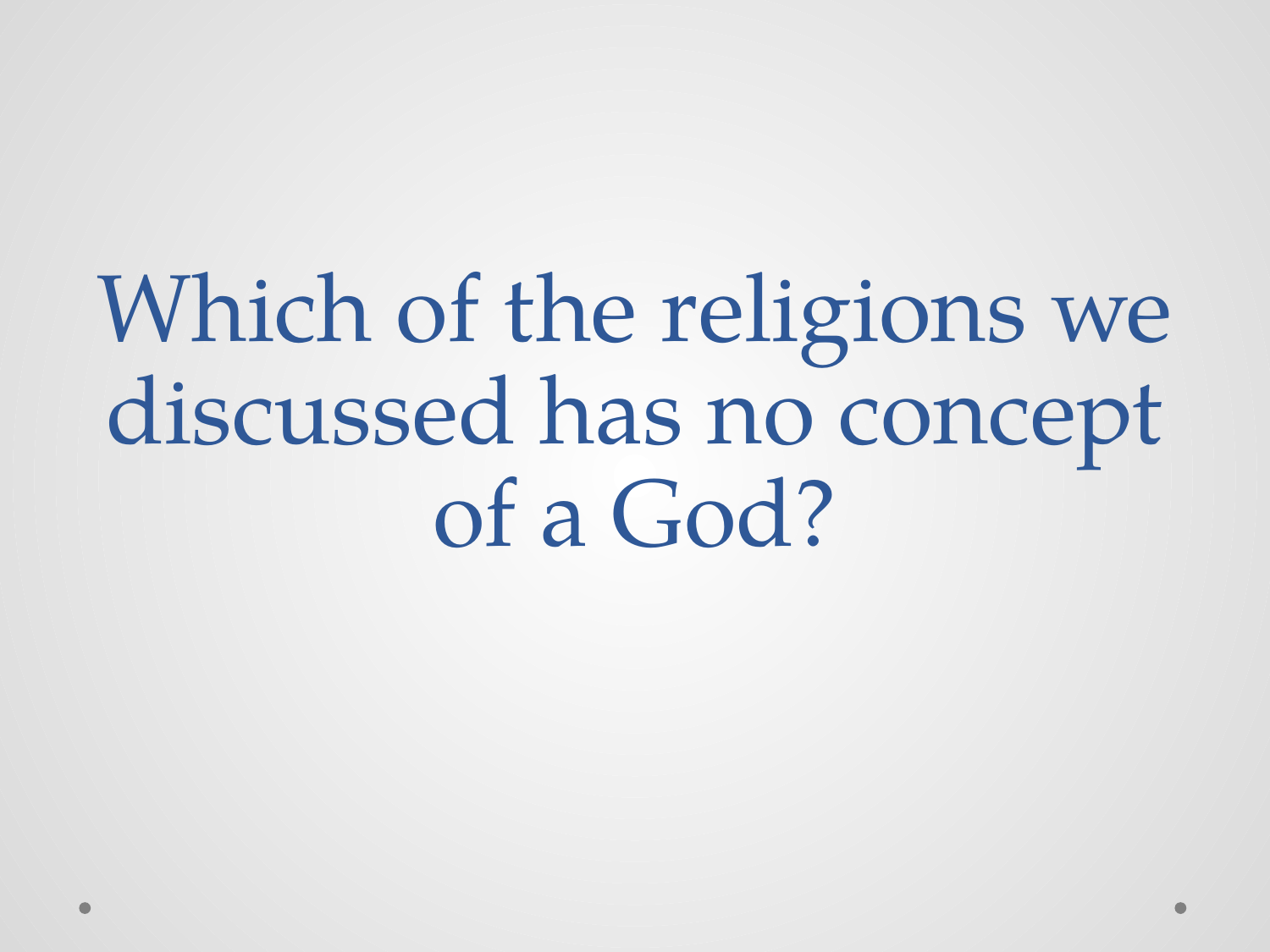

# Which of the religions we discussed has no concept of a God?